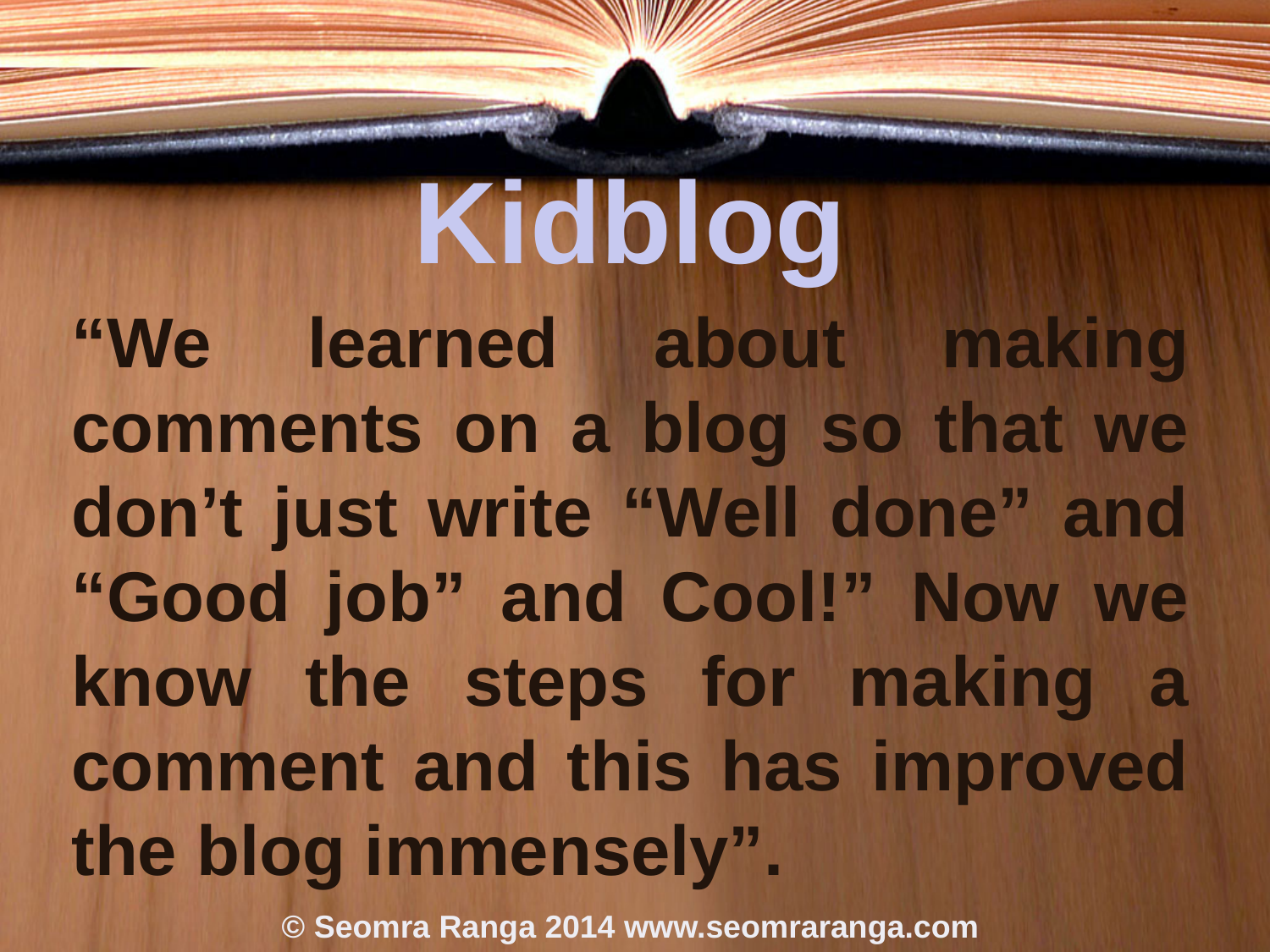

# Kidblog
“We learned about making comments on a blog so that we don’t just write “Well done” and “Good job” and Cool!” Now we know the steps for making a comment and this has improved the blog immensely”.
© Seomra Ranga 2014 www.seomraranga.com